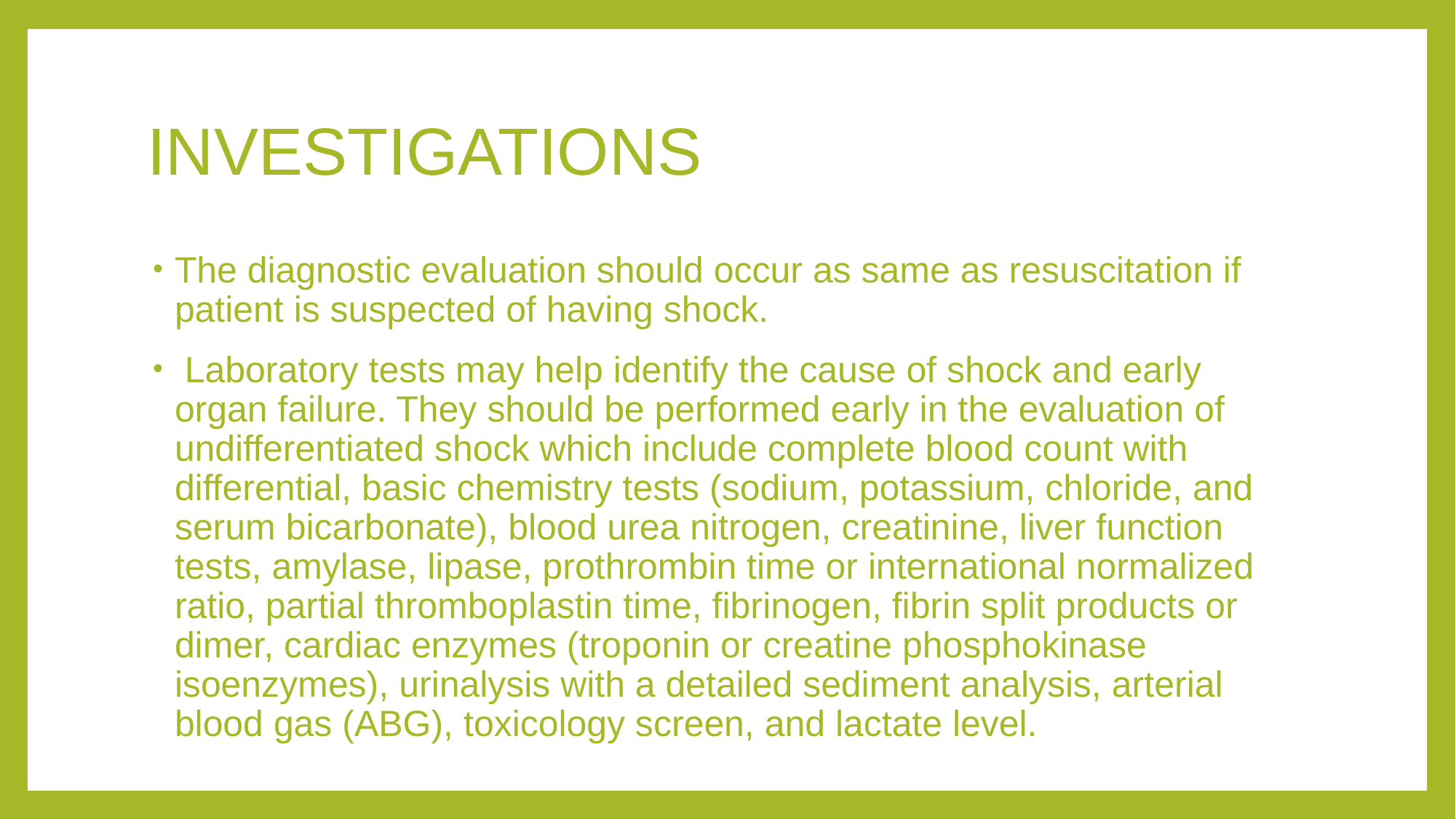

# INVESTIGATIONS
The diagnostic evaluation should occur as same as resuscitation if patient is suspected of having shock.
 Laboratory tests may help identify the cause of shock and early organ failure. They should be performed early in the evaluation of undifferentiated shock which include complete blood count with differential, basic chemistry tests (sodium, potassium, chloride, and serum bicarbonate), blood urea nitrogen, creatinine, liver function tests, amylase, lipase, prothrombin time or international normalized ratio, partial thromboplastin time, fibrinogen, fibrin split products or dimer, cardiac enzymes (troponin or creatine phosphokinase isoenzymes), urinalysis with a detailed sediment analysis, arterial blood gas (ABG), toxicology screen, and lactate level.